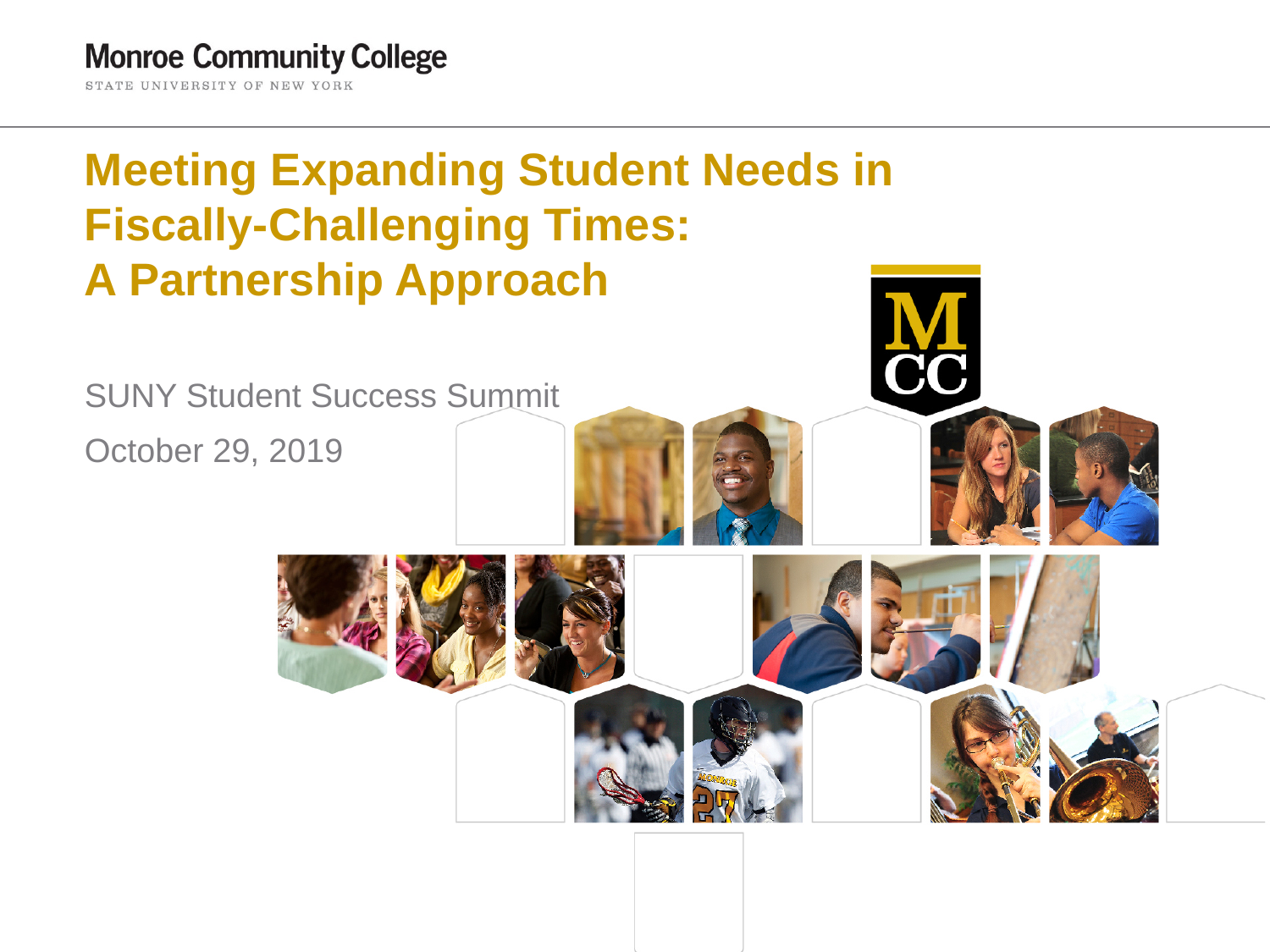

# Meeting Expanding Student Needs in Fiscally-Challenging Times: A Partnership Approach

SUNY Student Success Summit
October 29, 2019